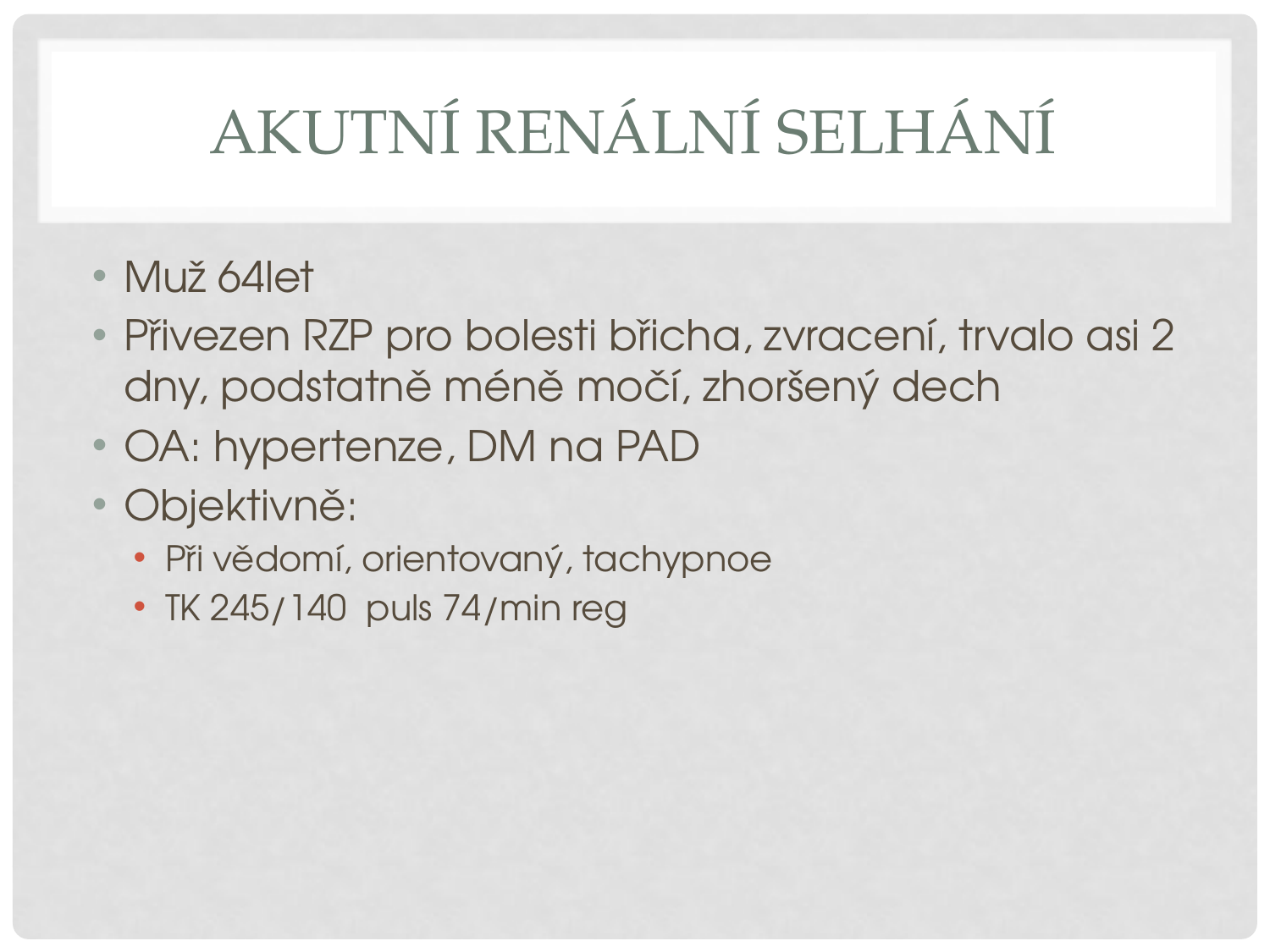

# Akutní renální selhání
Muž 64let
Přivezen RZP pro bolesti břicha, zvracení, trvalo asi 2 dny, podstatně méně močí, zhoršený dech
OA: hypertenze, DM na PAD
Objektivně:
Při vědomí, orientovaný, tachypnoe
TK 245/140  puls 74/min reg